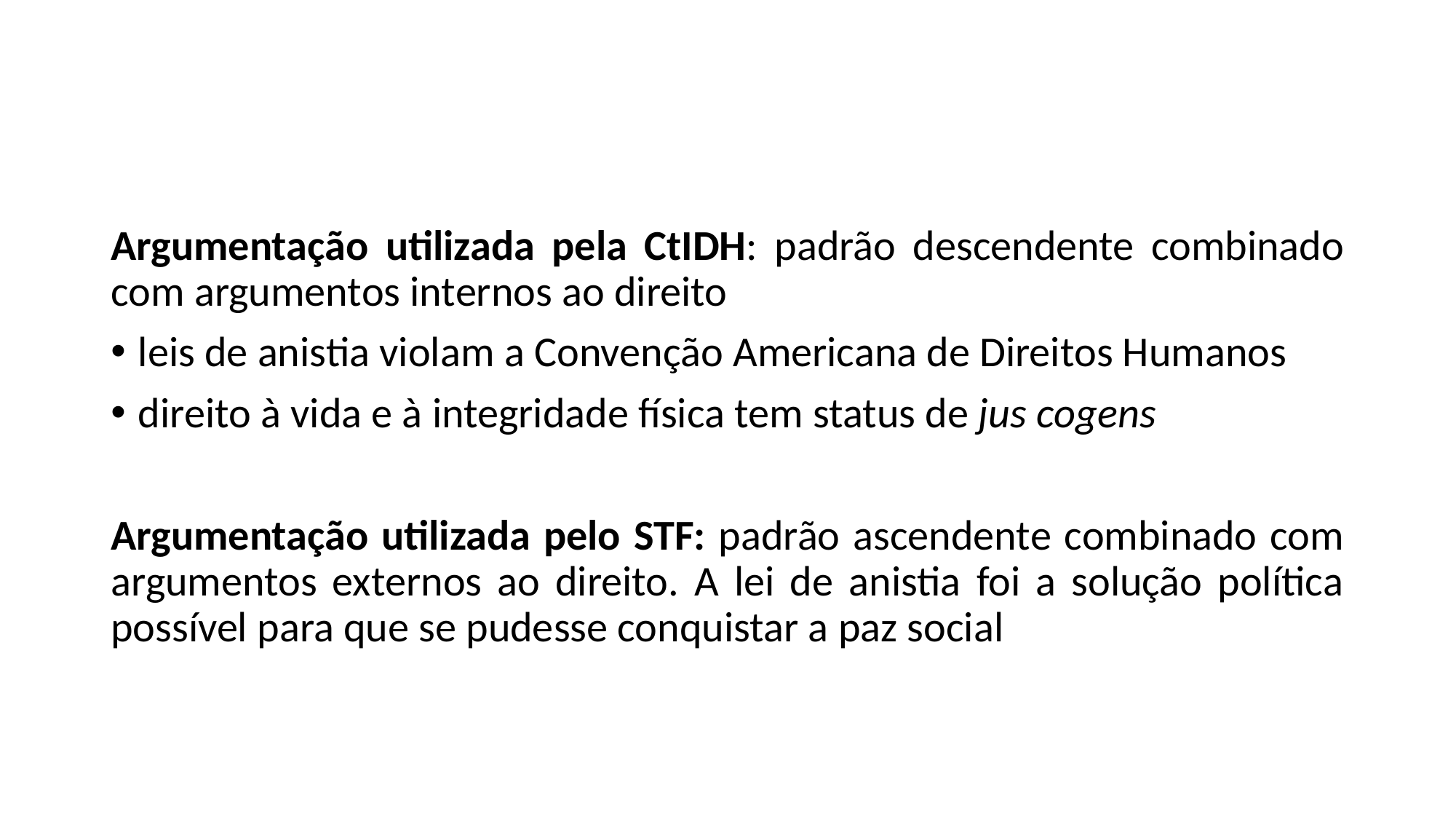

#
Argumentação utilizada pela CtIDH: padrão descendente combinado com argumentos internos ao direito
leis de anistia violam a Convenção Americana de Direitos Humanos
direito à vida e à integridade física tem status de jus cogens

Argumentação utilizada pelo STF: padrão ascendente combinado com argumentos externos ao direito. A lei de anistia foi a solução política possível para que se pudesse conquistar a paz social